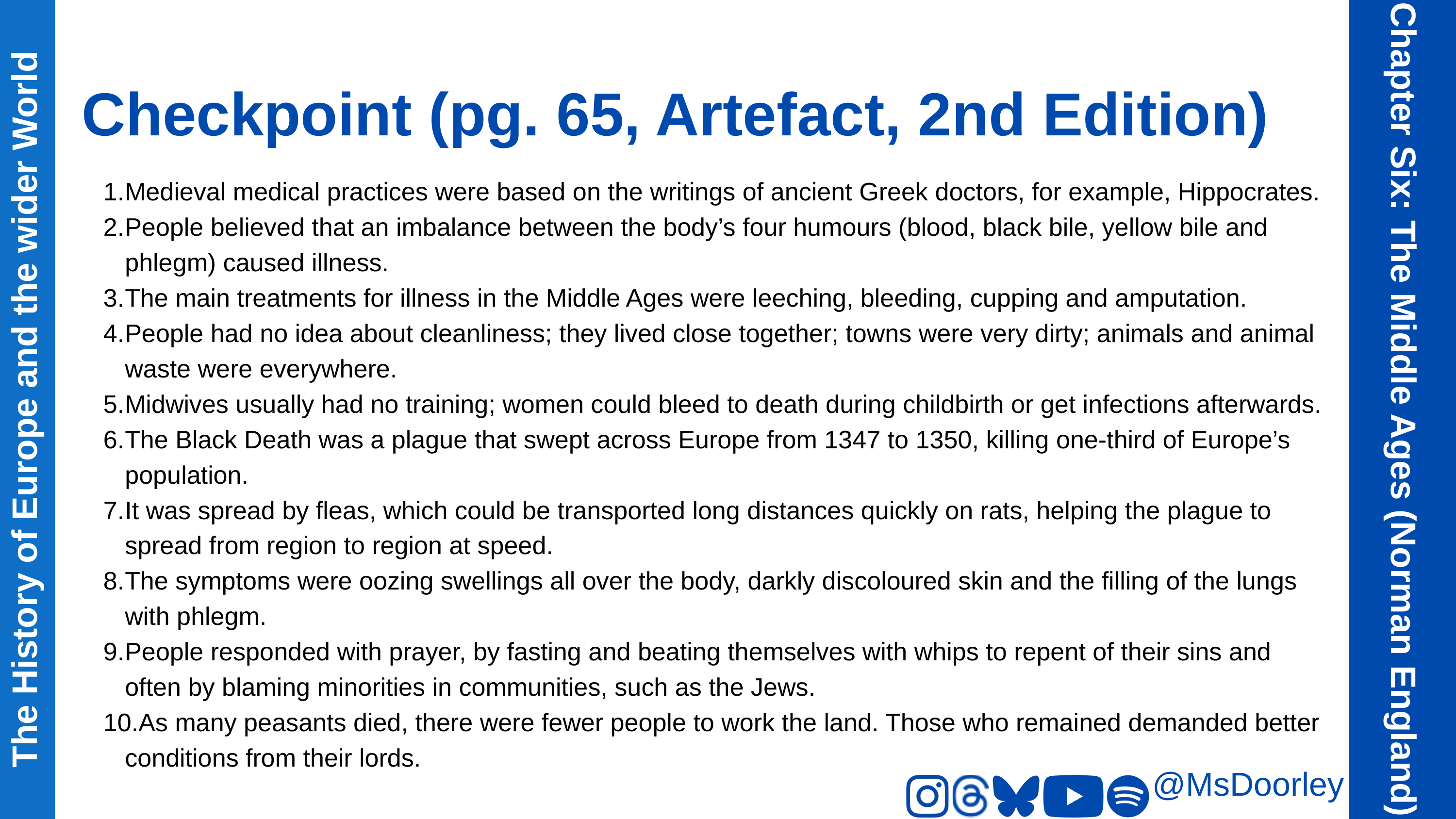

Checkpoint (pg. 65, Artefact, 2nd Edition)
Medieval medical practices were based on the writings of ancient Greek doctors, for example, Hippocrates.
People believed that an imbalance between the body’s four humours (blood, black bile, yellow bile and phlegm) caused illness.
The main treatments for illness in the Middle Ages were leeching, bleeding, cupping and amputation.
People had no idea about cleanliness; they lived close together; towns were very dirty; animals and animal waste were everywhere.
Midwives usually had no training; women could bleed to death during childbirth or get infections afterwards.
The Black Death was a plague that swept across Europe from 1347 to 1350, killing one-third of Europe’s population.
It was spread by fleas, which could be transported long distances quickly on rats, helping the plague to spread from region to region at speed.
The symptoms were oozing swellings all over the body, darkly discoloured skin and the filling of the lungs with phlegm.
People responded with prayer, by fasting and beating themselves with whips to repent of their sins and often by blaming minorities in communities, such as the Jews.
As many peasants died, there were fewer people to work the land. Those who remained demanded better conditions from their lords.
The History of Europe and the wider World
Chapter Six: The Middle Ages (Norman England)

@MsDoorley